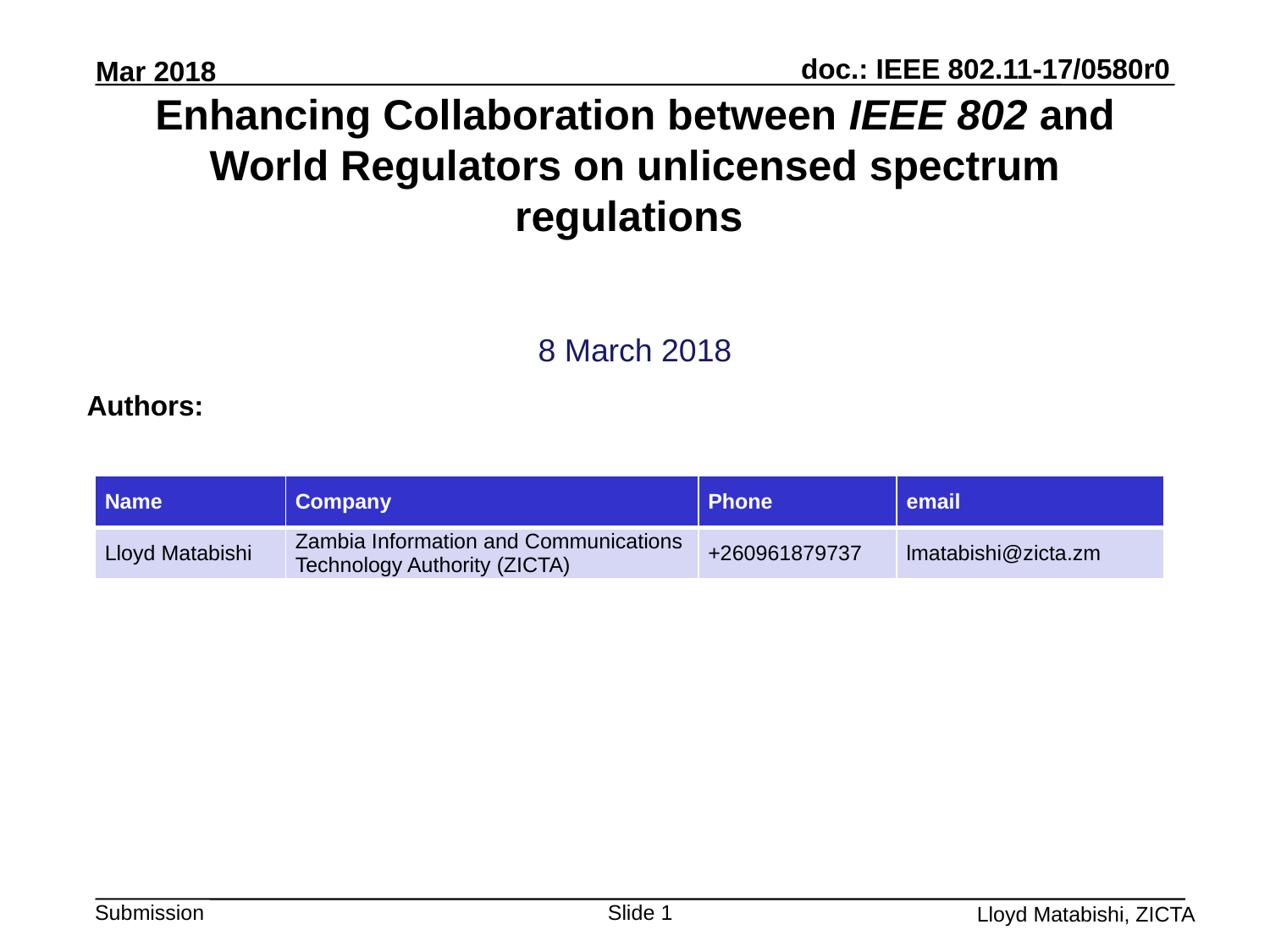

# Enhancing Collaboration between IEEE 802 and World Regulators on unlicensed spectrum regulations
8 March 2018
Authors:
| Name | Company | Phone | email |
| --- | --- | --- | --- |
| Lloyd Matabishi | Zambia Information and Communications Technology Authority (ZICTA) | +260961879737 | lmatabishi@zicta.zm |
Slide 1
Lloyd Matabishi, ZICTA